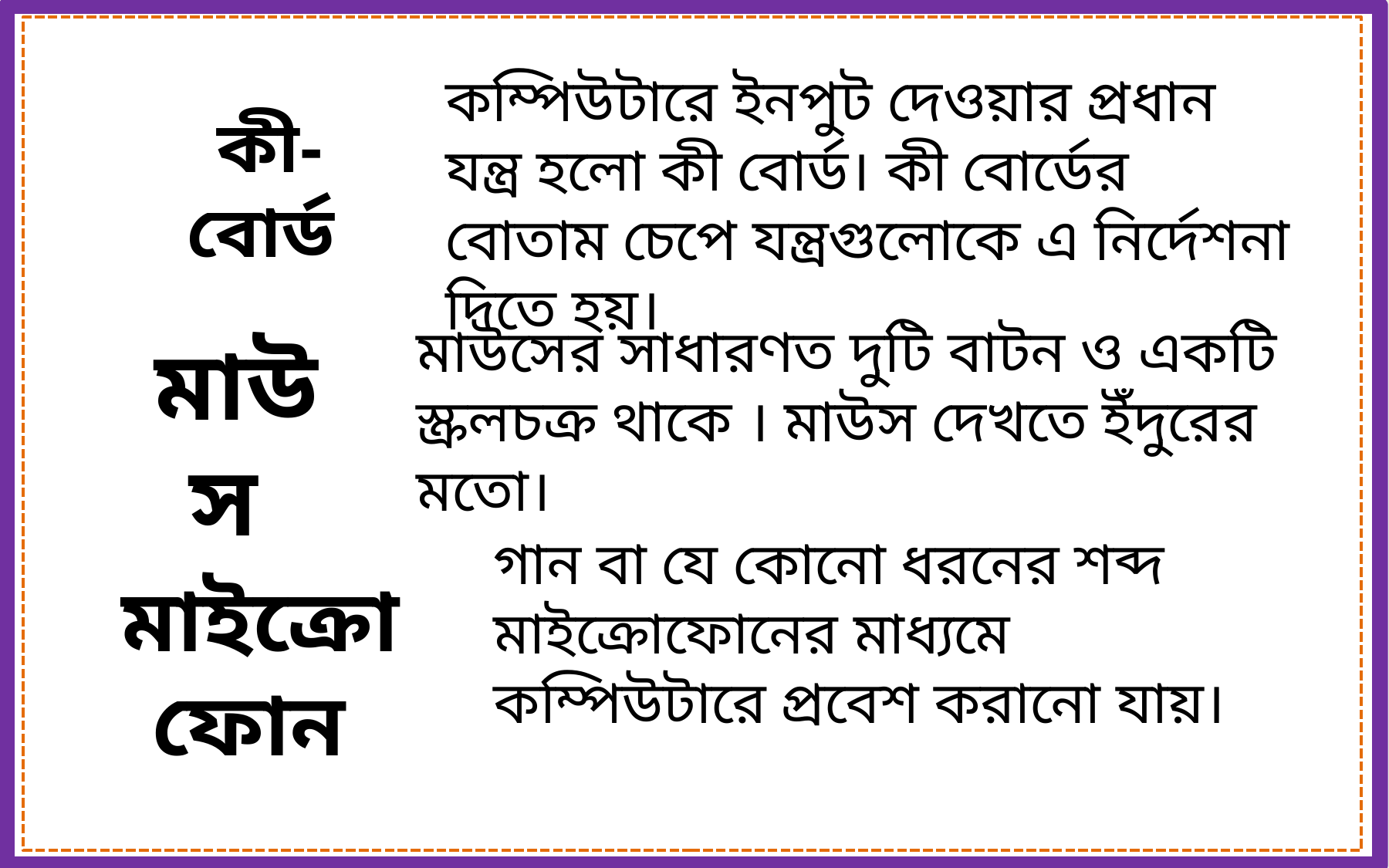

কম্পিউটারে ইনপুট দেওয়ার প্রধান যন্ত্র হলো কী বোর্ড। কী বোর্ডের বোতাম চেপে যন্ত্রগুলোকে এ নির্দেশনা দিতে হয়।
কী-বোর্ড
মাউসের সাধারণত দুটি বাটন ও একটি স্ক্রলচক্র থাকে । মাউস দেখতে ইঁদুরের মতো।
মাউস
গান বা যে কোনো ধরনের শব্দ মাইক্রোফোনের মাধ্যমে কম্পিউটারে প্রবেশ করানো যায়।
মাইক্রোফোন